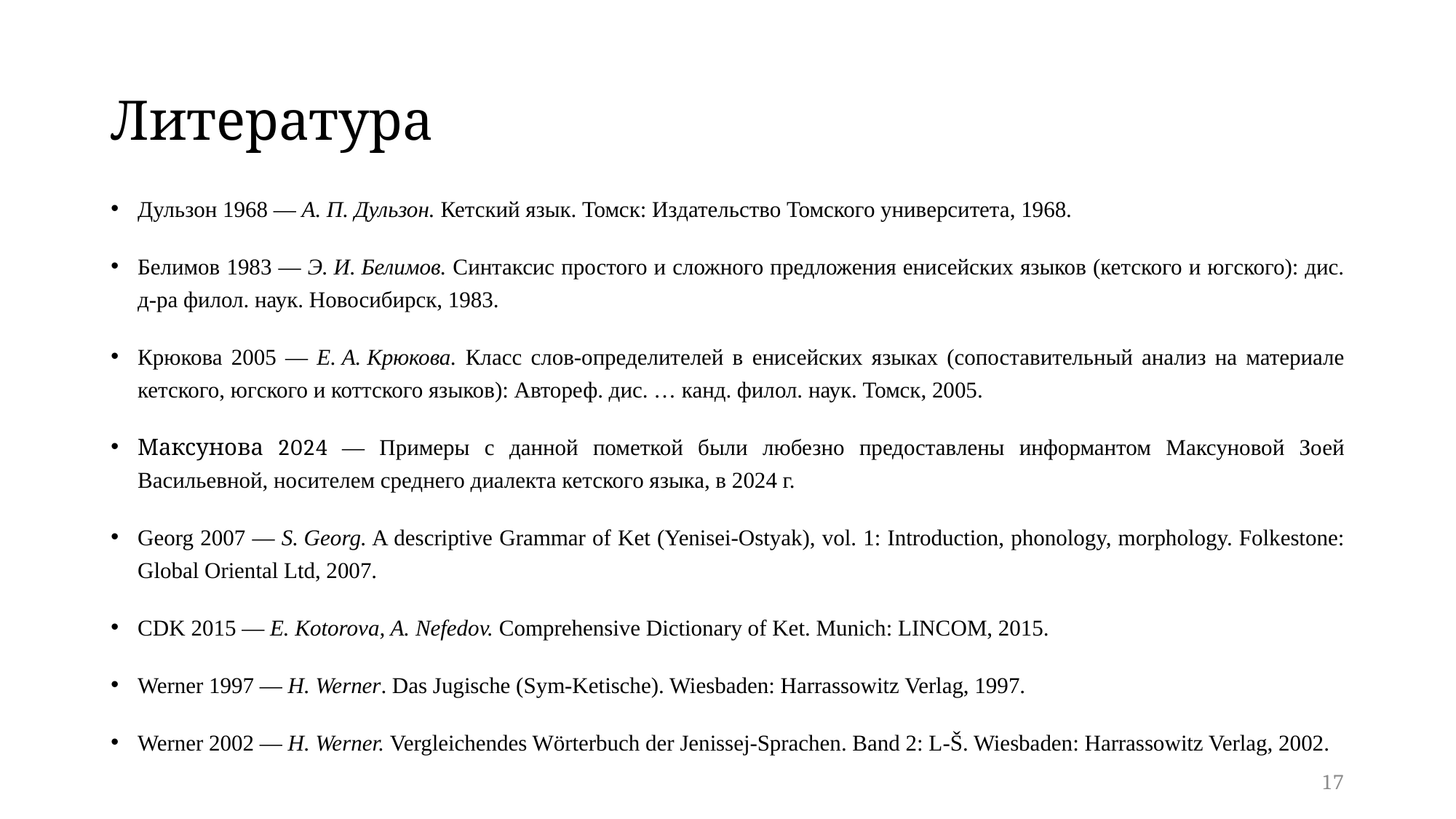

# Литература
Дульзон 1968 — А. П. Дульзон. Кетский язык. Томск: Издательство Томского университета, 1968.
Белимов 1983 — Э. И. Белимов. Синтаксис простого и сложного предложения енисейских языков (кетского и югского): дис. д-ра филол. наук. Новосибирск, 1983.
Крюкова 2005 — Е. А. Крюкова. Класс слов-определителей в енисейских языках (сопоставительный анализ на материале кетского, югского и коттского языков): Автореф. дис. … канд. филол. наук. Томск, 2005.
Максунова 2024 — Примеры с данной пометкой были любезно предоставлены информантом Максуновой Зоей Васильевной, носителем среднего диалекта кетского языка, в 2024 г.
Georg 2007 — S. Georg. A descriptive Grammar of Ket (Yenisei-Ostyak), vol. 1: Introduction, phonology, morphology. Folkestone: Global Oriental Ltd, 2007.
CDK 2015 — E. Kotorova, A. Nefedov. Comprehensive Dictionary of Ket. Munich: LINCOM, 2015.
Werner 1997 — H. Werner. Das Jugische (Sym-Ketische). Wiesbaden: Harrassowitz Verlag, 1997.
Werner 2002 — H. Werner. Vergleichendes Wörterbuch der Jenissej-Sprachen. Band 2: L-Š. Wiesbaden: Harrassowitz Verlag, 2002.

17